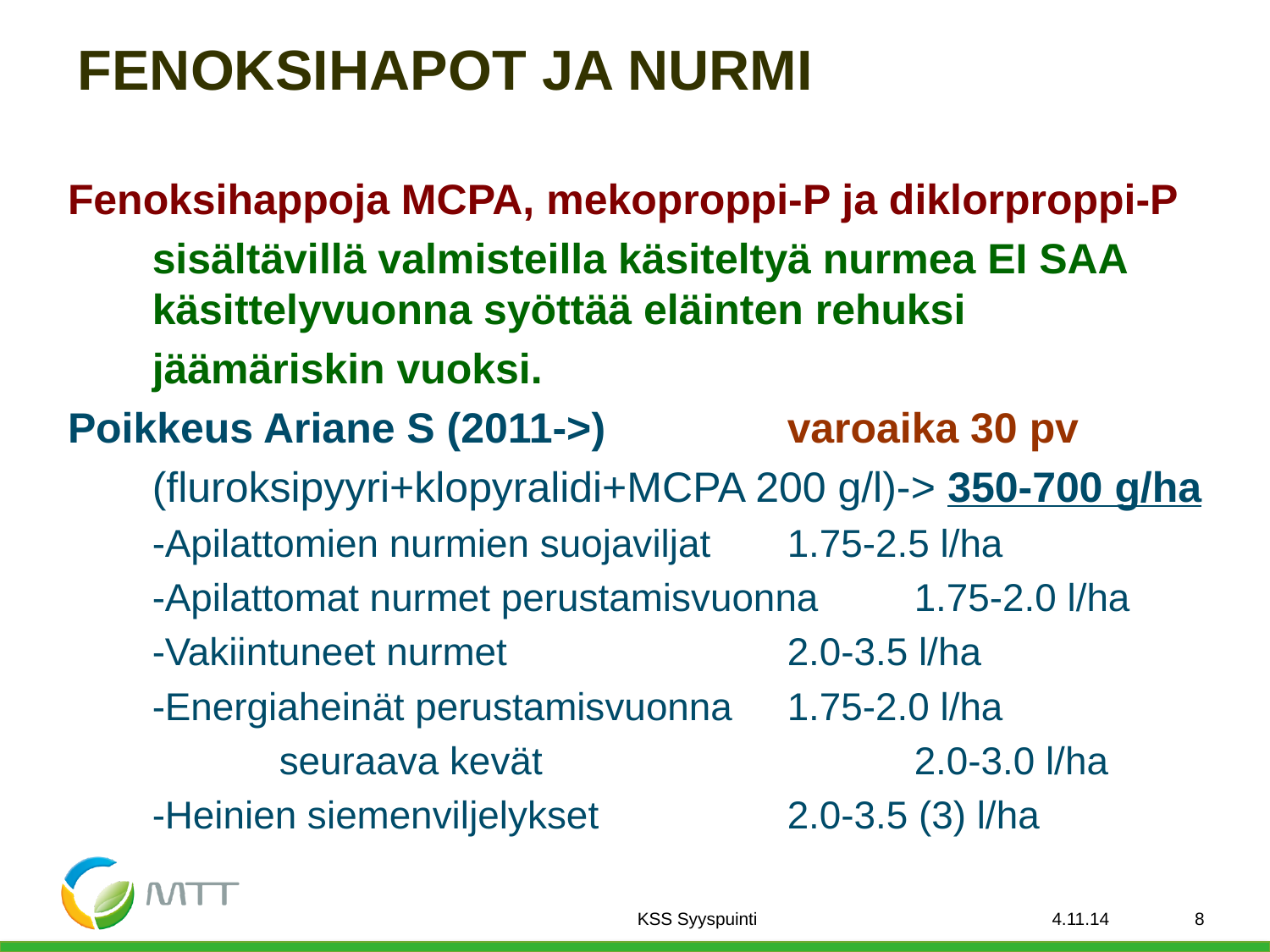

# FENOKSIHAPOT JA NURMI
Fenoksihappoja MCPA, mekoproppi-P ja diklorproppi-P
	sisältävillä valmisteilla käsiteltyä nurmea EI SAA käsittelyvuonna syöttää eläinten rehuksi
	jäämäriskin vuoksi.
Poikkeus Ariane S (2011->)		varoaika 30 pv
	(fluroksipyyri+klopyralidi+MCPA 200 g/l)-> 350-700 g/ha
	-Apilattomien nurmien suojaviljat	1.75-2.5 l/ha
	-Apilattomat nurmet perustamisvuonna	1.75-2.0 l/ha
	-Vakiintuneet nurmet			2.0-3.5 l/ha
	-Energiaheinät perustamisvuonna	1.75-2.0 l/ha
		seuraava kevät			2.0-3.0 l/ha
	-Heinien siemenviljelykset		2.0-3.5 (3) l/ha

KSS Syyspuinti
4.11.14
8